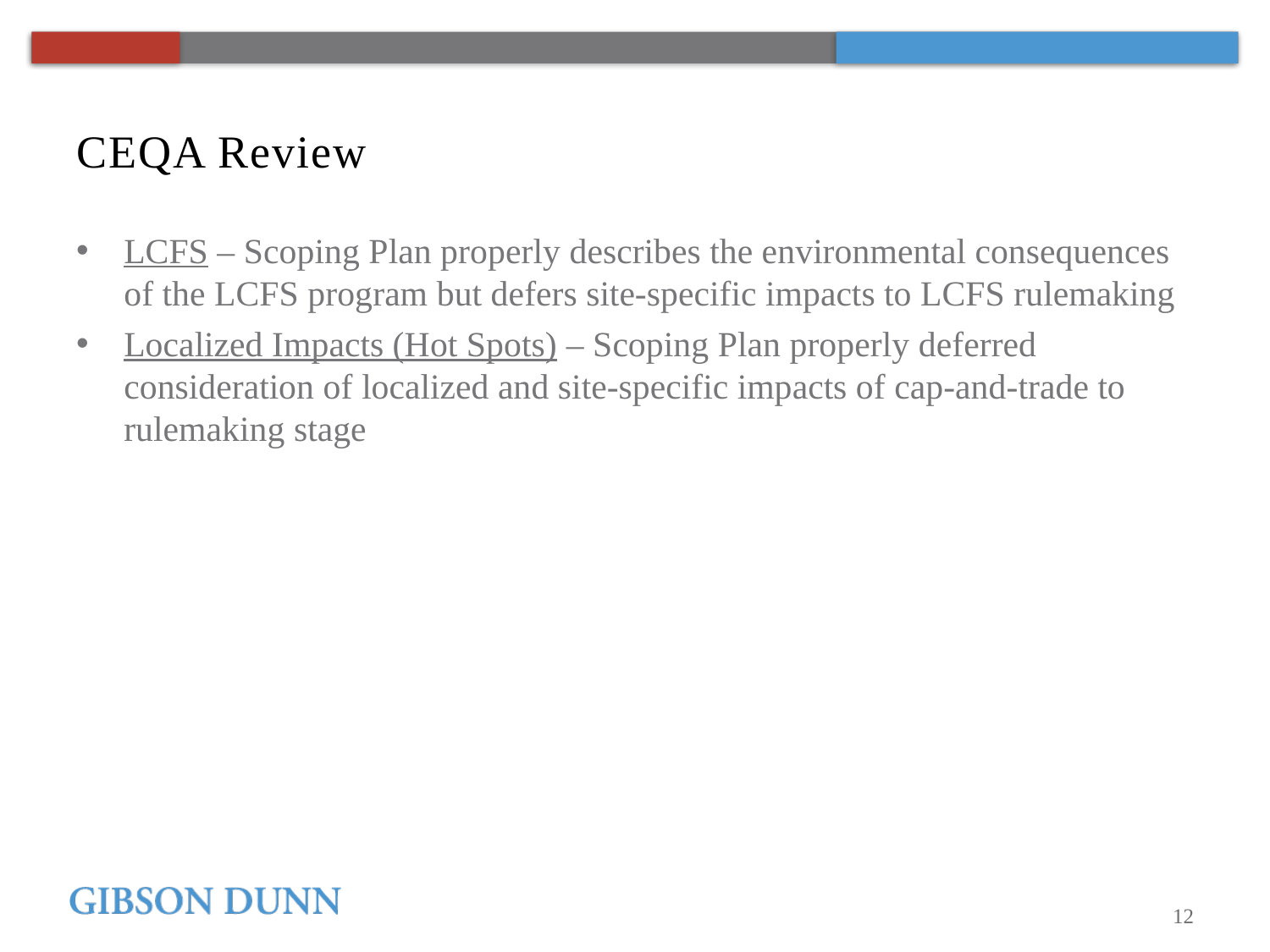

# CEQA Review
LCFS – Scoping Plan properly describes the environmental consequences of the LCFS program but defers site-specific impacts to LCFS rulemaking
Localized Impacts (Hot Spots) – Scoping Plan properly deferred consideration of localized and site-specific impacts of cap-and-trade to rulemaking stage
12